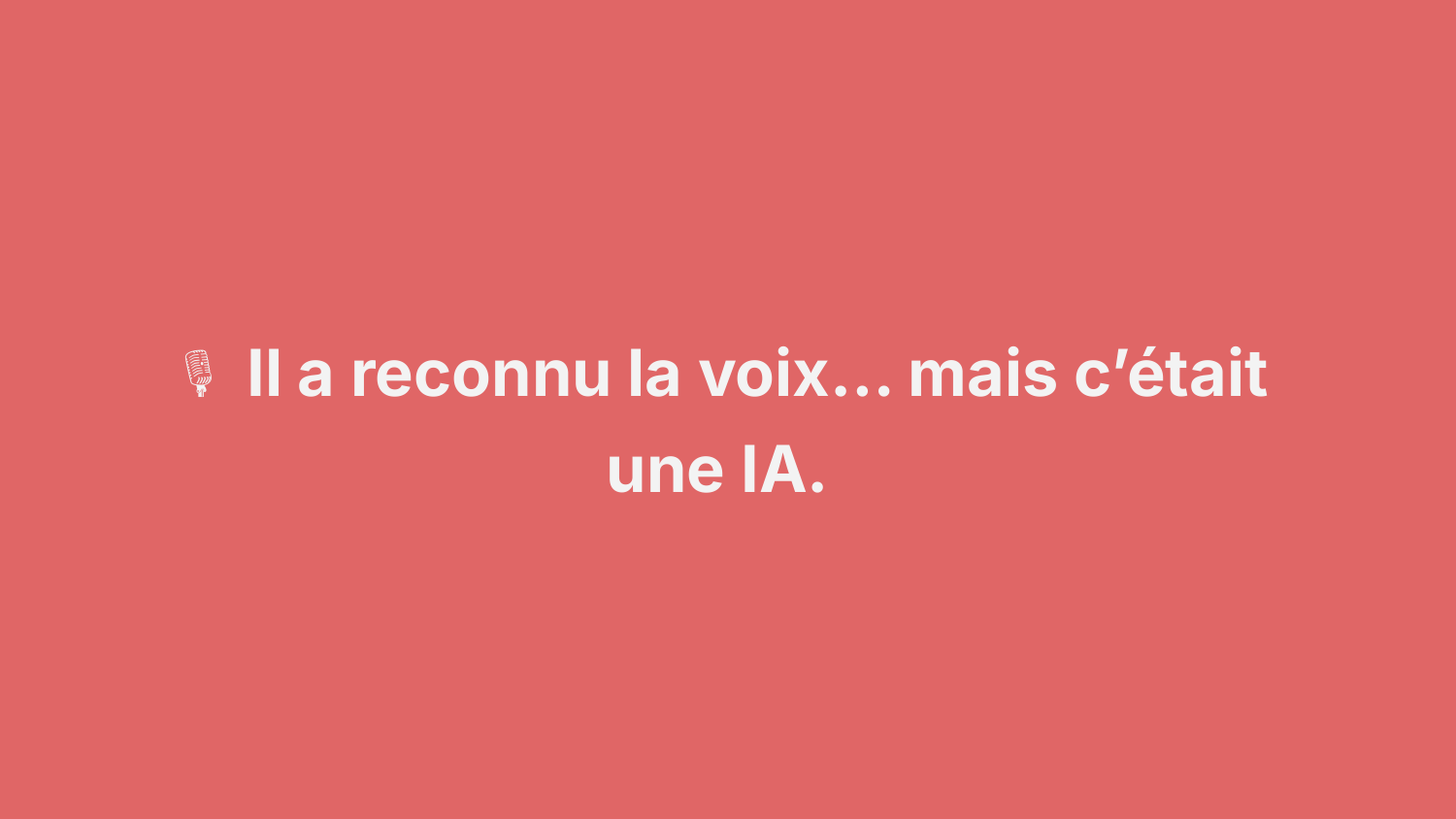

🎙️ Il a reconnu la voix… mais c’était une IA.